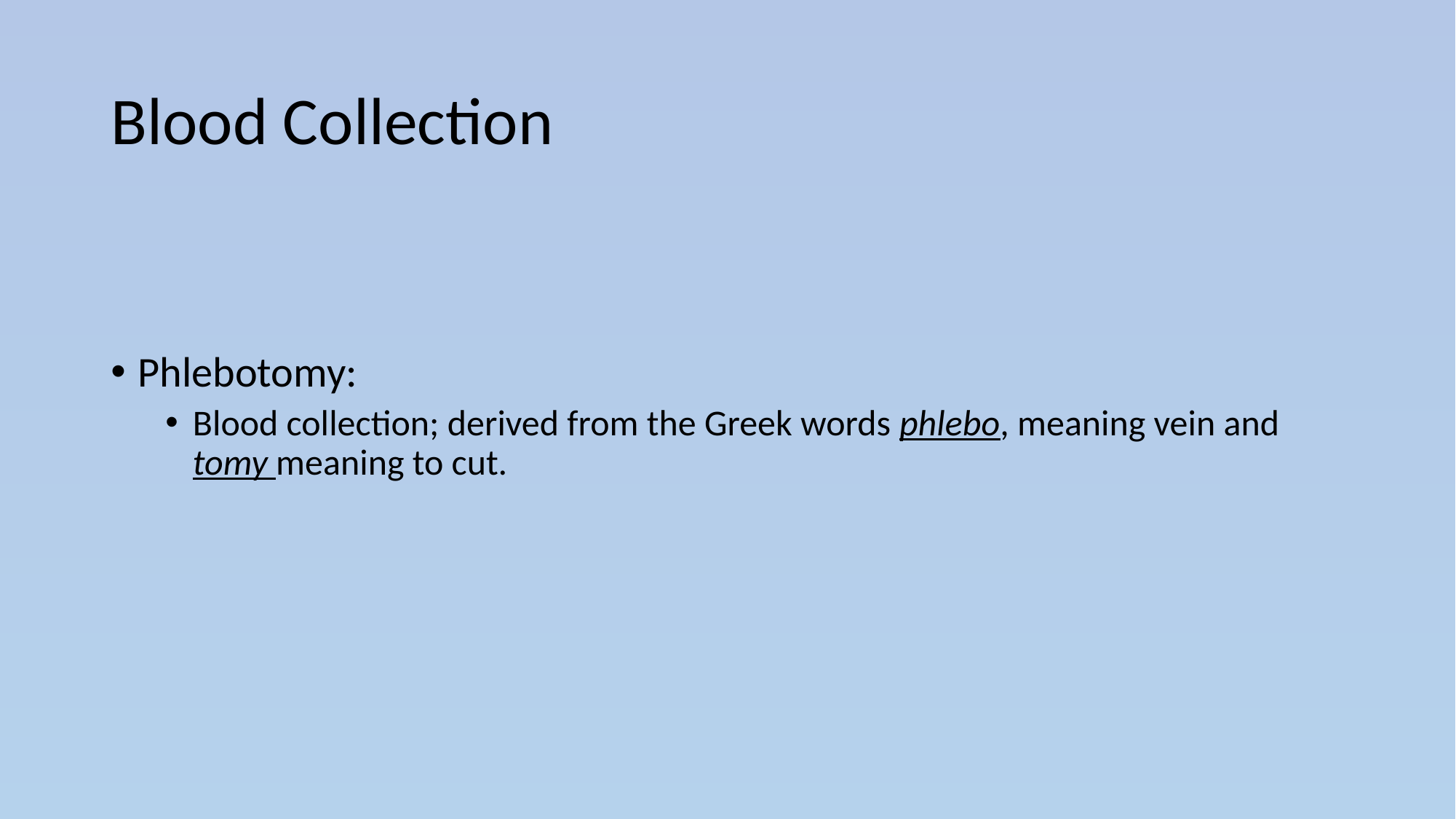

# Blood Collection

Phlebotomy:
Blood collection; derived from the Greek words phlebo, meaning vein and tomy meaning to cut.